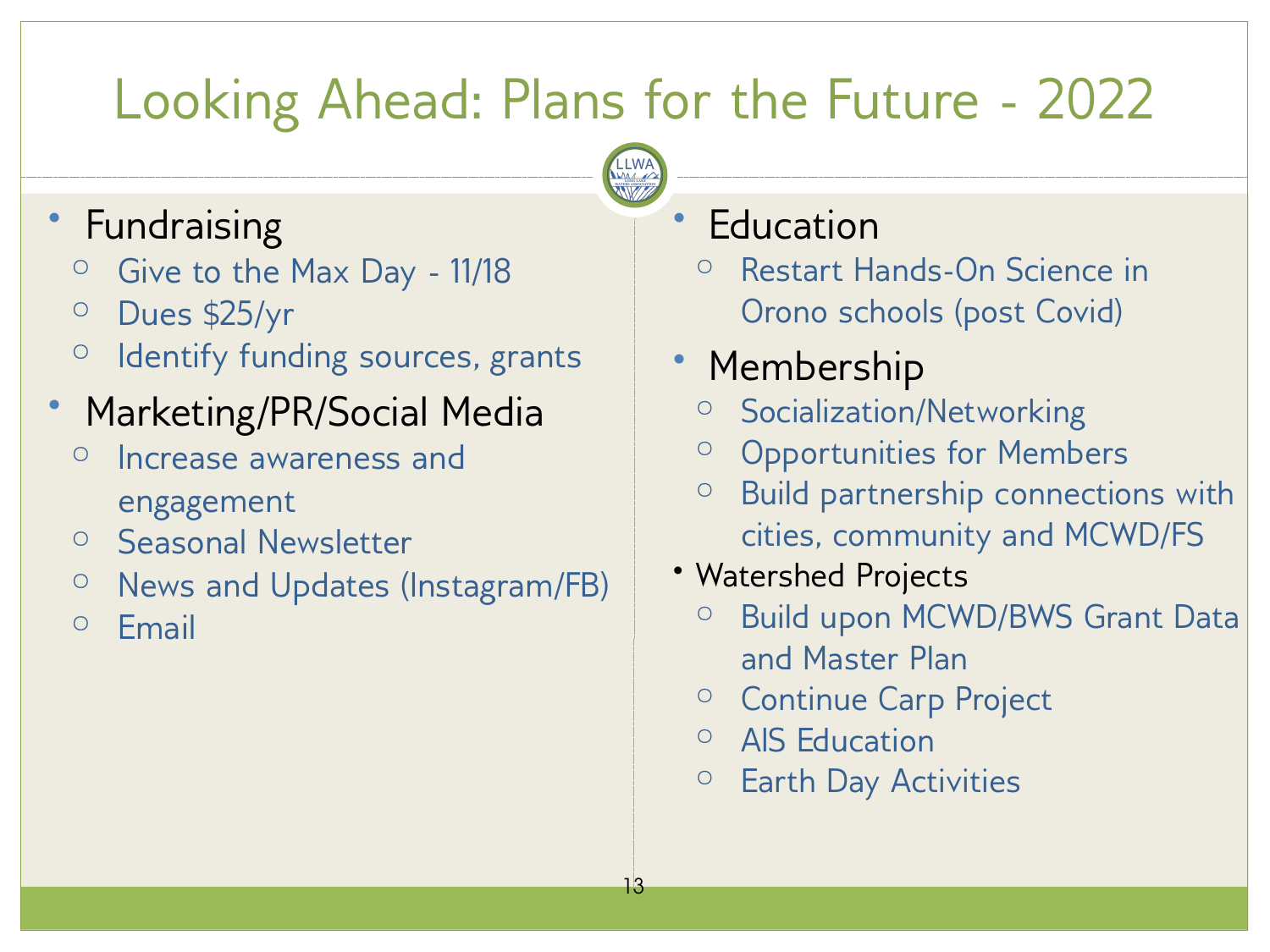

# Looking Ahead: Plans for the Future - 2022
Fundraising
Give to the Max Day - 11/18
Dues $25/yr
Identify funding sources, grants
Marketing/PR/Social Media
Increase awareness and engagement
Seasonal Newsletter
News and Updates (Instagram/FB)
Email
Education
Restart Hands-On Science in Orono schools (post Covid)
Membership
Socialization/Networking
Opportunities for Members
Build partnership connections with cities, community and MCWD/FS
Watershed Projects
Build upon MCWD/BWS Grant Data and Master Plan
Continue Carp Project
AIS Education
Earth Day Activities
13